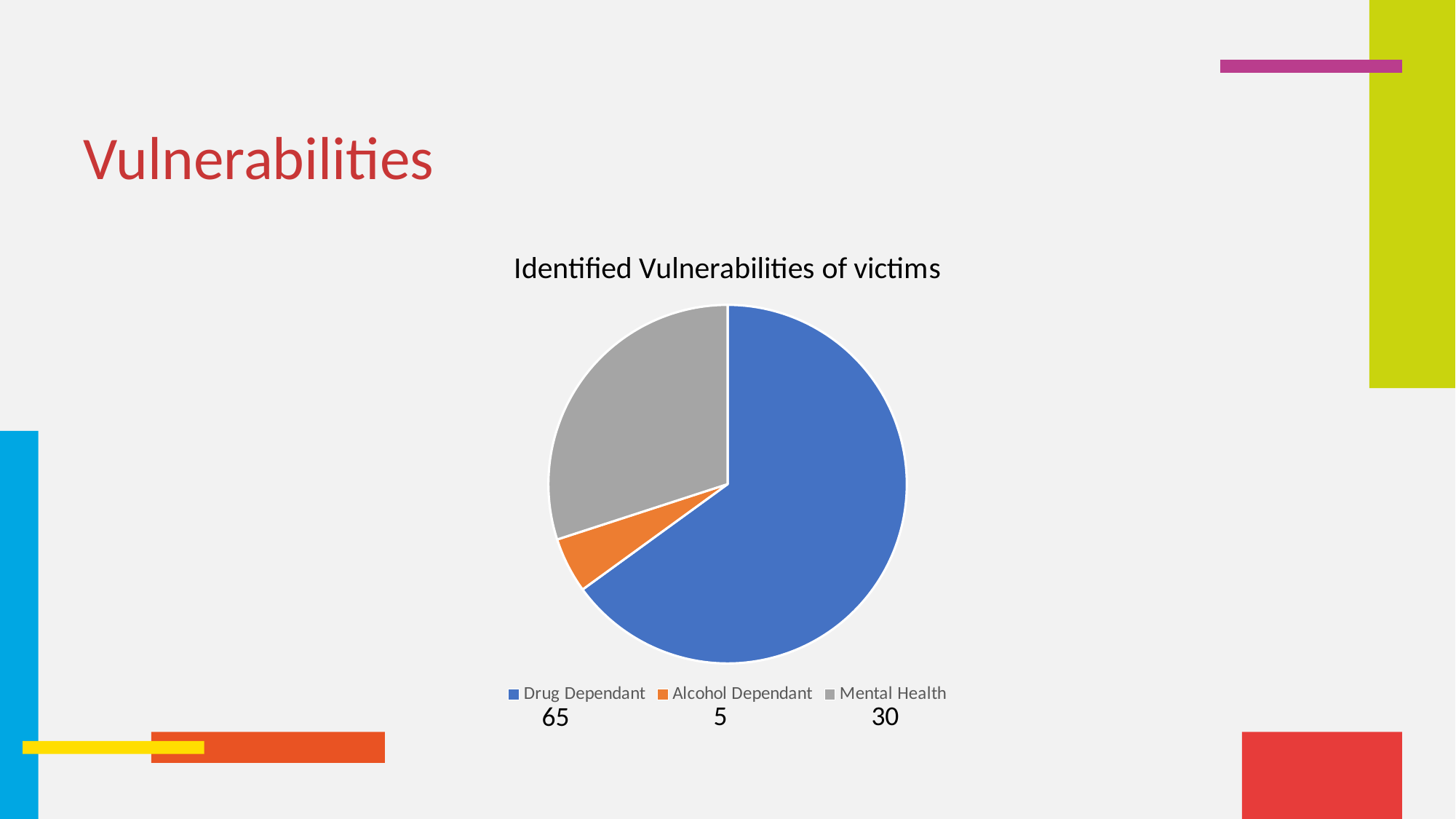

# Vulnerabilities

### Chart:

| Category | Identified Vulnerabilities of victims |
|---|---|
| Drug Dependant | 65.0 |
| Alcohol Dependant | 5.0 |
| Mental Health | 30.0 |
5
30
65